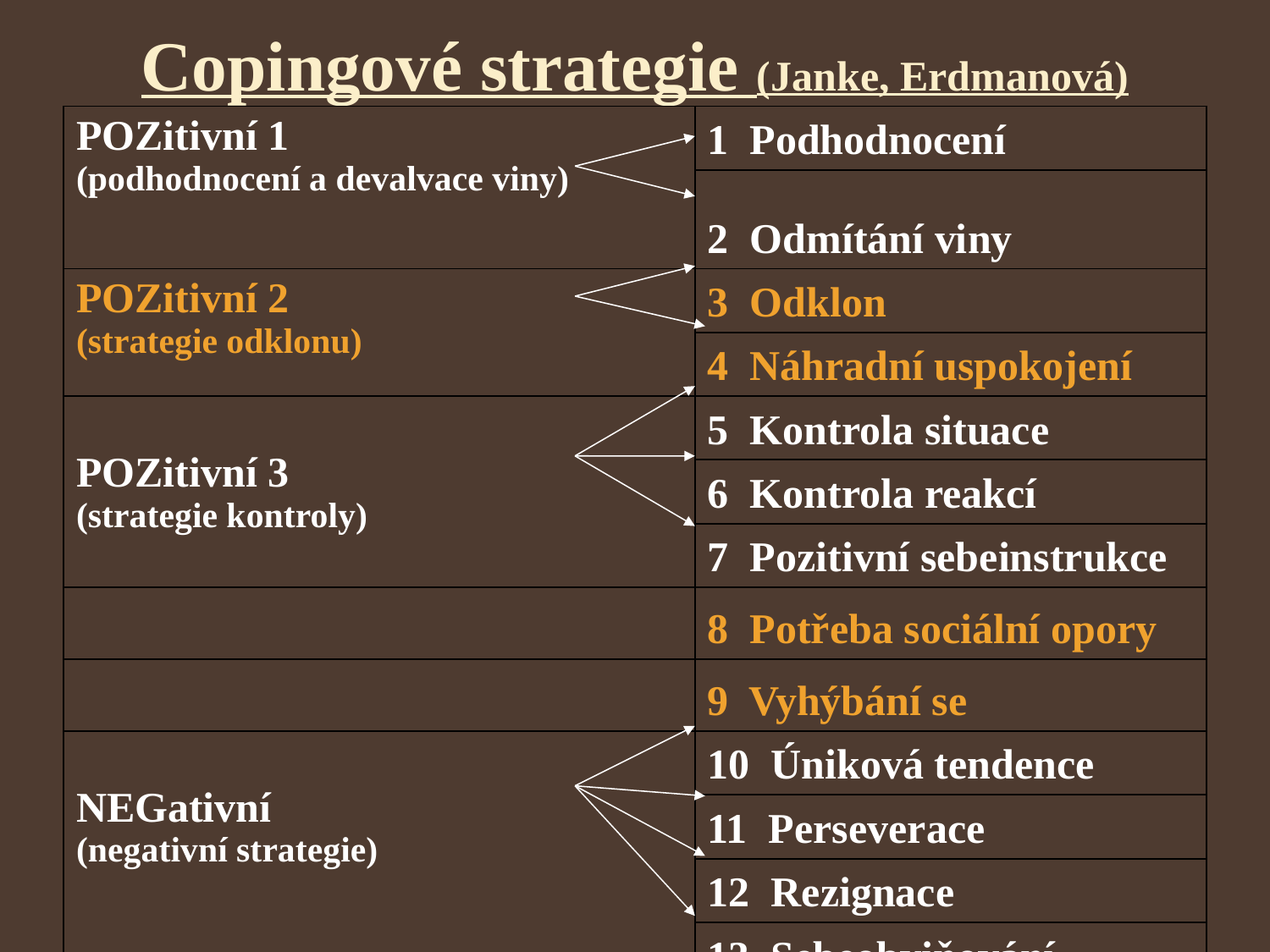

# Copingové strategie (Janke, Erdmanová)
| POZitivní 1 (podhodnocení a devalvace viny) | 1 Podhodnocení |
| --- | --- |
|  | 2 Odmítání viny |
| POZitivní 2 (strategie odklonu) | 3 Odklon |
|  | 4 Náhradní uspokojení |
| POZitivní 3 (strategie kontroly) | 5 Kontrola situace |
|  | 6 Kontrola reakcí |
|  | 7 Pozitivní sebeinstrukce |
|  | 8 Potřeba sociální opory |
|  | 9 Vyhýbání se |
| NEGativní (negativní strategie) | 10 Úniková tendence |
|  | 11 Perseverace |
|  | 12 Rezignace |
|  | 13 Sebeobviňování |